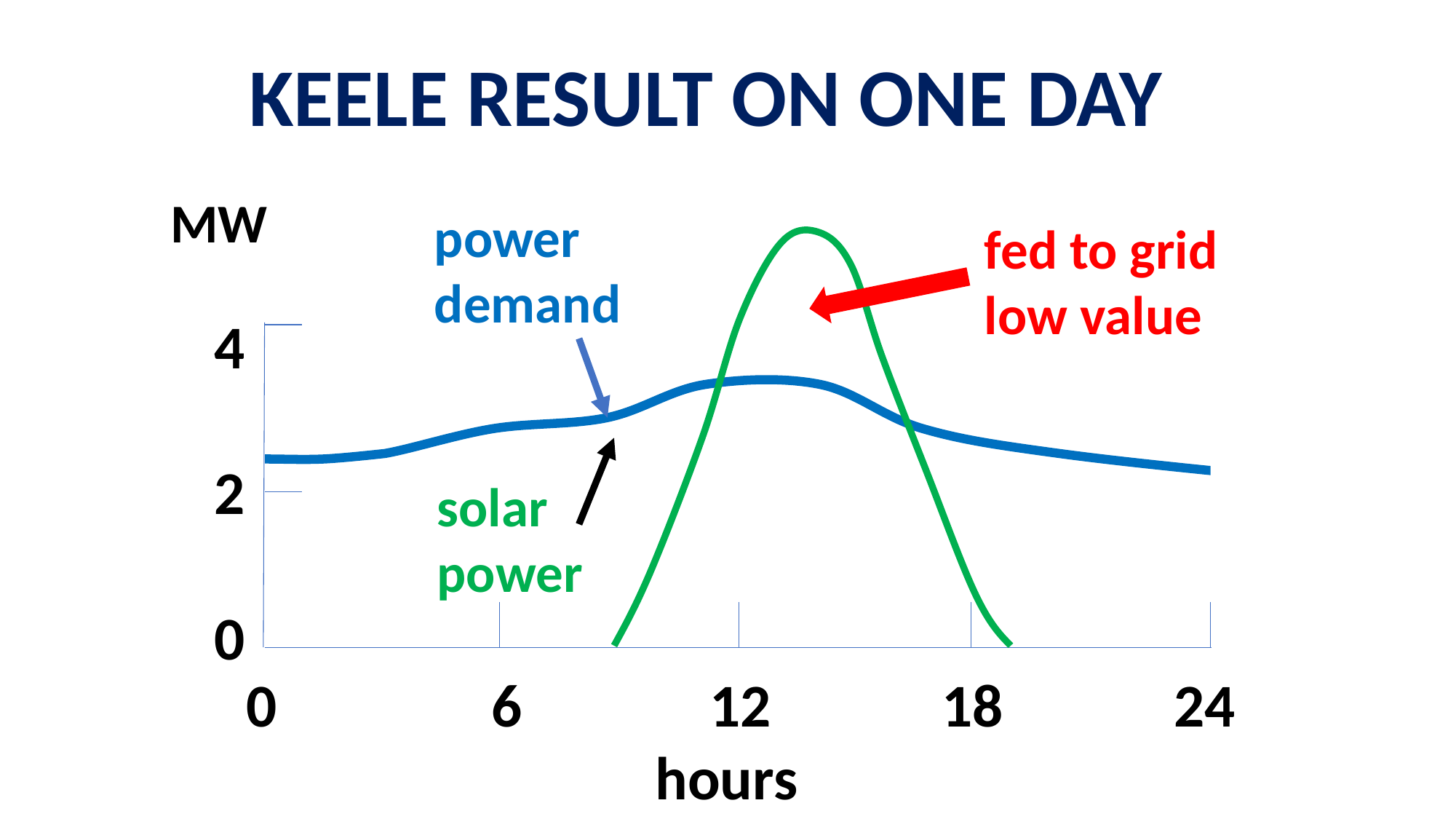

KEELE RESULT ON ONE DAY
MW
power demand

4

2

0

solar power
0		  6		  12		   18		    24
		              hours
fed to grid
low value